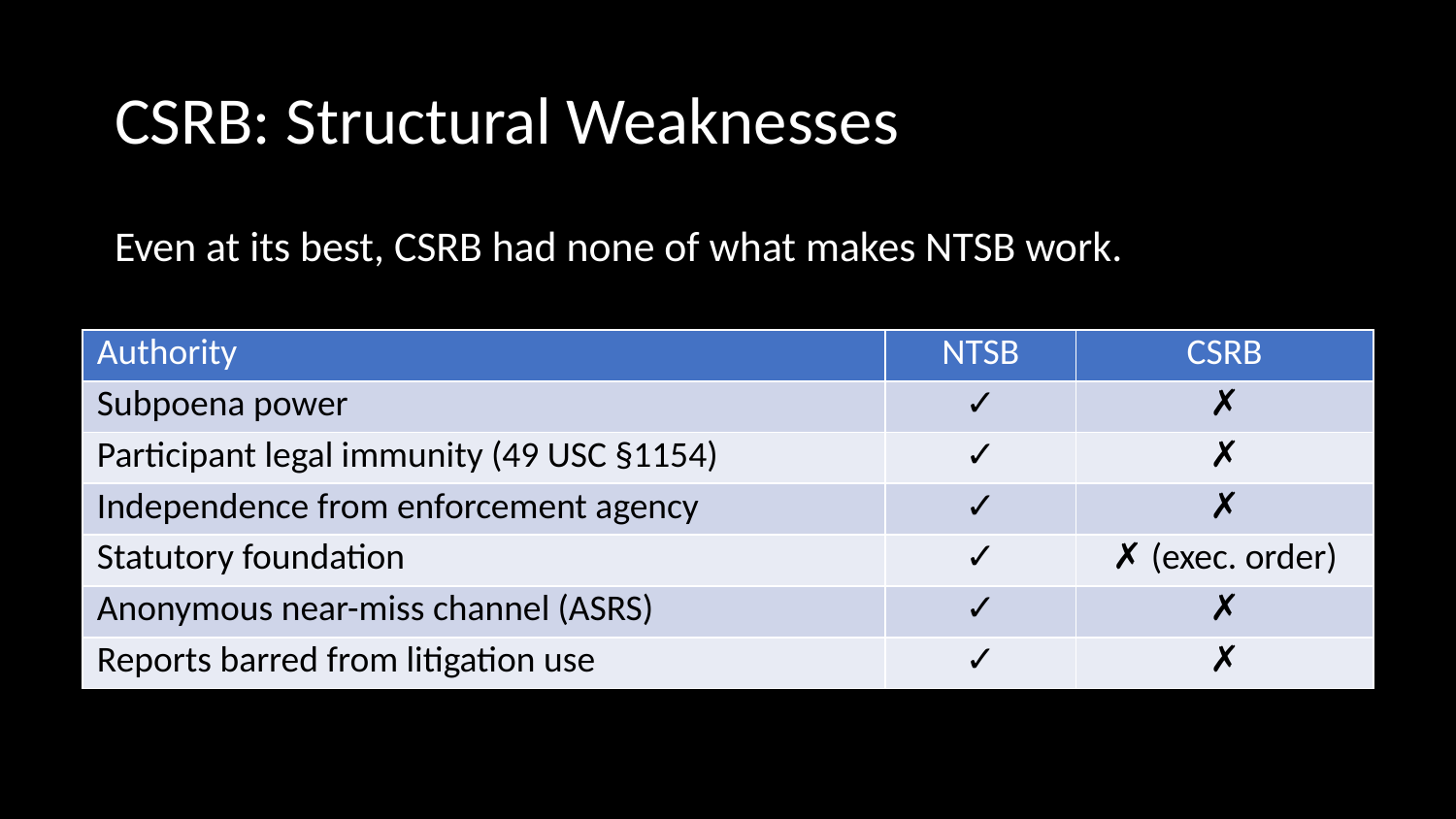

# CSRB: Structural Weaknesses
Even at its best, CSRB had none of what makes NTSB work.
| Authority | NTSB | CSRB |
| --- | --- | --- |
| Subpoena power | ✓ | ✗ |
| Participant legal immunity (49 USC §1154) | ✓ | ✗ |
| Independence from enforcement agency | ✓ | ✗ |
| Statutory foundation | ✓ | ✗ (exec. order) |
| Anonymous near-miss channel (ASRS) | ✓ | ✗ |
| Reports barred from litigation use | ✓ | ✗ |